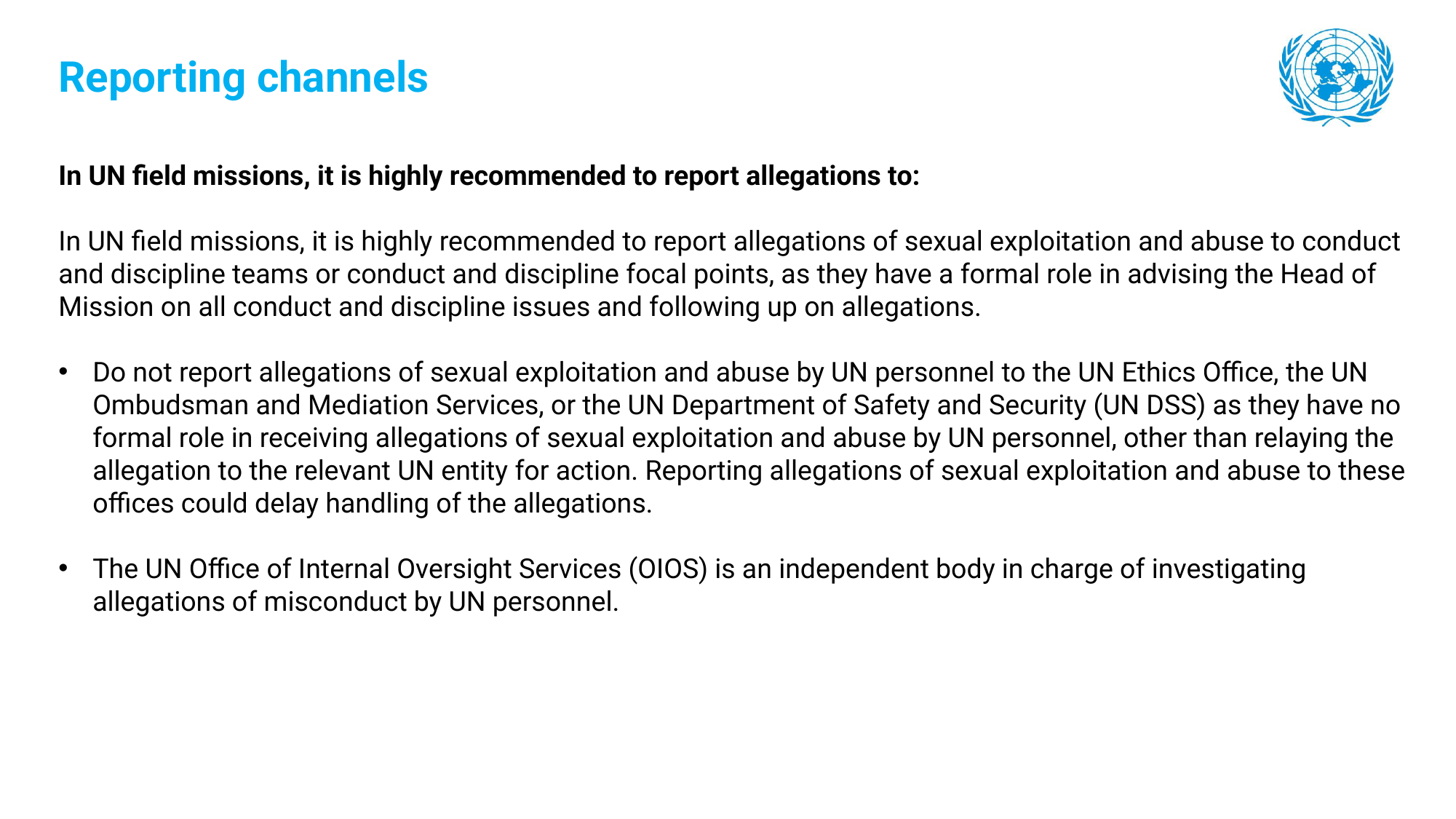

Reporting channels
In UN field missions, it is highly recommended to report allegations to:

In UN field missions, it is highly recommended to report allegations of sexual exploitation and abuse to conduct and discipline teams or conduct and discipline focal points, as they have a formal role in advising the Head of Mission on all conduct and discipline issues and following up on allegations.

Do not report allegations of sexual exploitation and abuse by UN personnel to the UN Ethics Office, the UN Ombudsman and Mediation Services, or the UN Department of Safety and Security (UN DSS) as they have no formal role in receiving allegations of sexual exploitation and abuse by UN personnel, other than relaying the allegation to the relevant UN entity for action. Reporting allegations of sexual exploitation and abuse to these offices could delay handling of the allegations.

The UN Office of Internal Oversight Services (OIOS) is an independent body in charge of investigating allegations of misconduct by UN personnel.